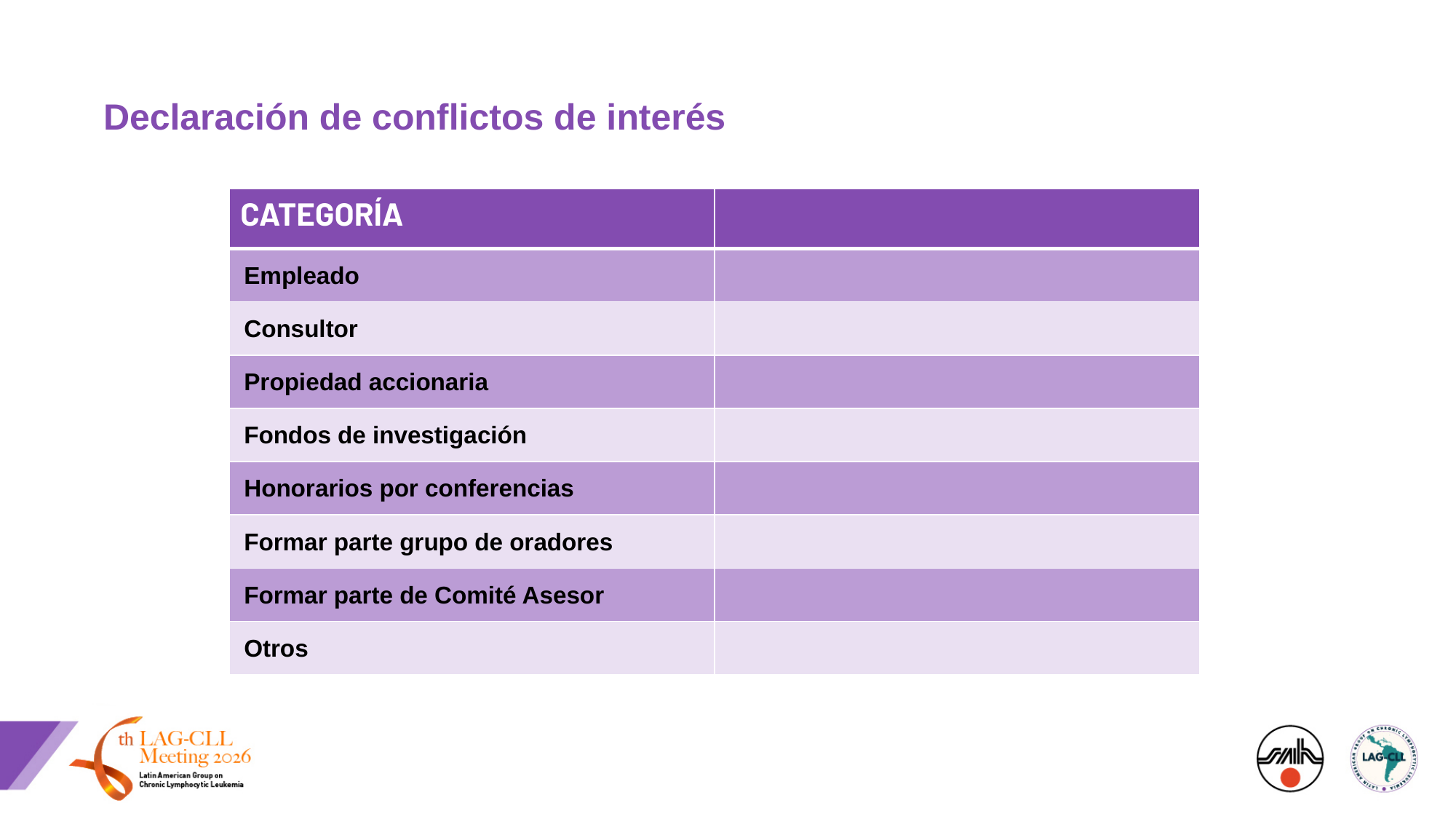

Declaración de conflictos de interés
| CATEGORÍA |  |
| --- | --- |
| Empleado |  |
| Consultor |  |
| Propiedad accionaria |  |
| Fondos de investigación |  |
| Honorarios por conferencias |  |
| Formar parte grupo de oradores |  |
| Formar parte de Comité Asesor |  |
| Otros |  |